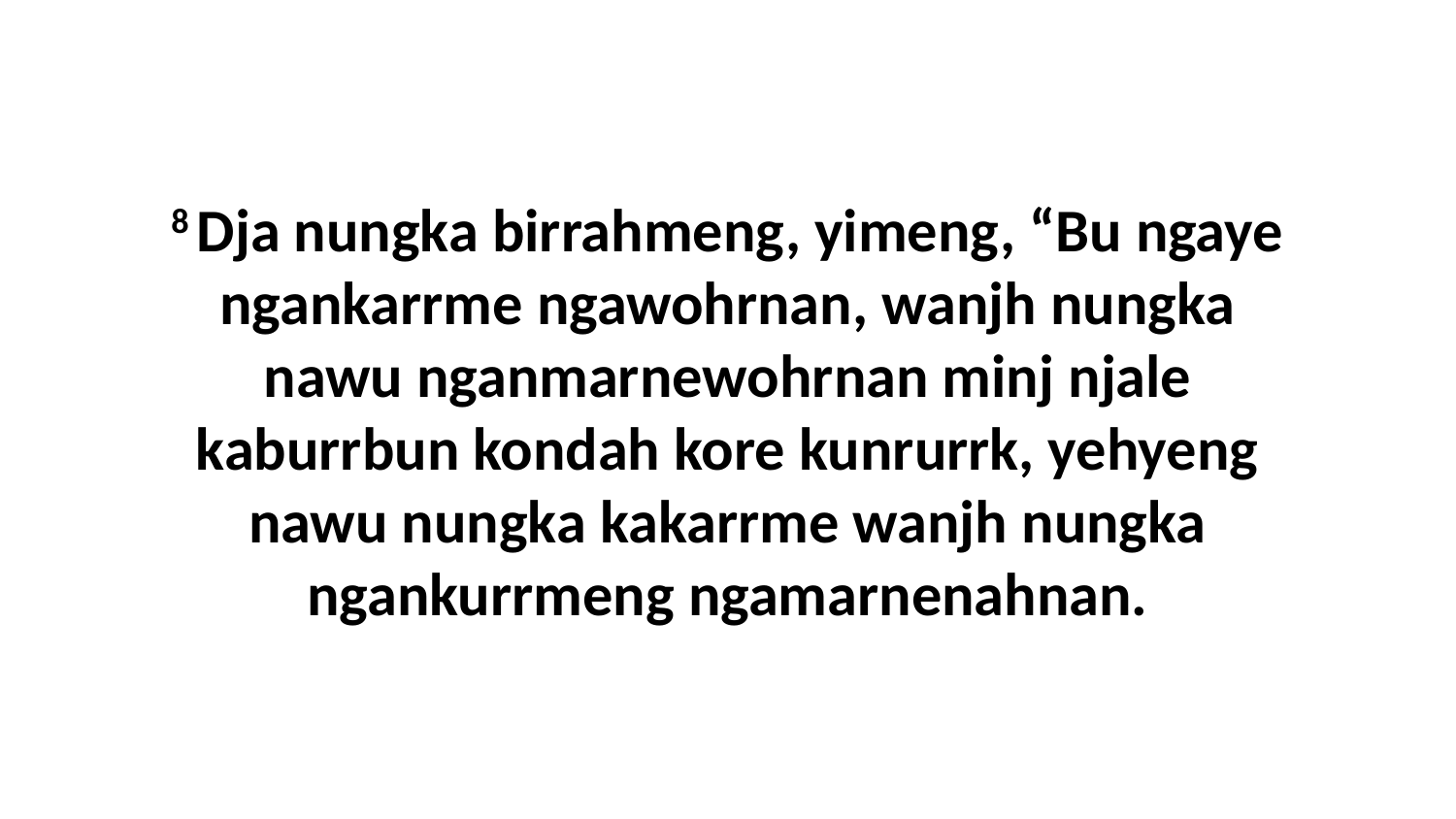

8 Dja nungka birrahmeng, yimeng, “Bu ngaye ngankarrme ngawohrnan, wanjh nungka nawu nganmarnewohrnan minj njale kaburrbun kondah kore kunrurrk, yehyeng nawu nungka kakarrme wanjh nungka ngankurrmeng ngamarnenahnan.